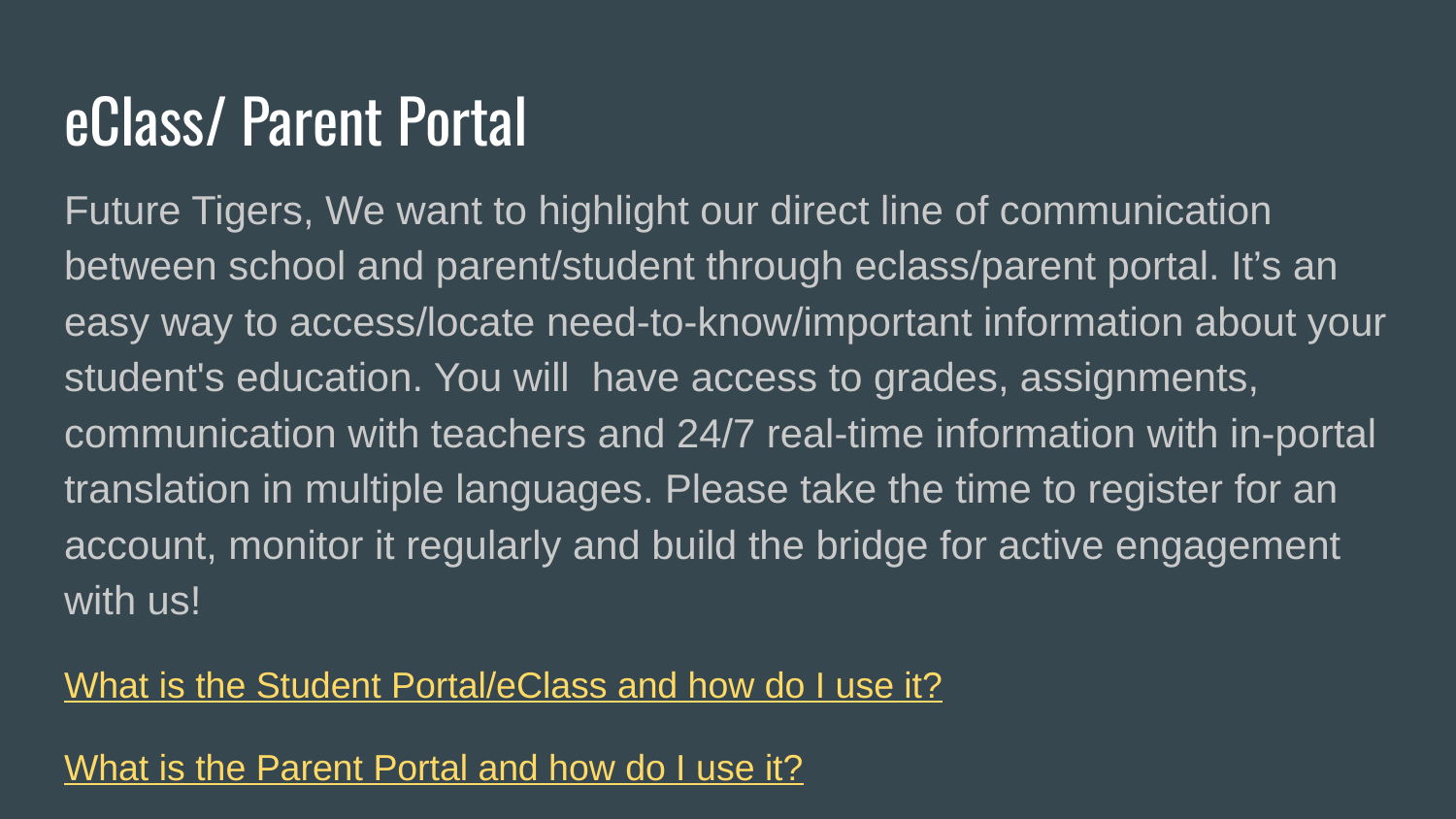

# eClass/ Parent Portal
Future Tigers, We want to highlight our direct line of communication between school and parent/student through eclass/parent portal. It’s an easy way to access/locate need-to-know/important information about your student's education. You will  have access to grades, assignments, communication with teachers and 24/7 real-time information with in-portal translation in multiple languages. Please take the time to register for an account, monitor it regularly and build the bridge for active engagement with us!
What is the Student Portal/eClass and how do I use it?
What is the Parent Portal and how do I use it?